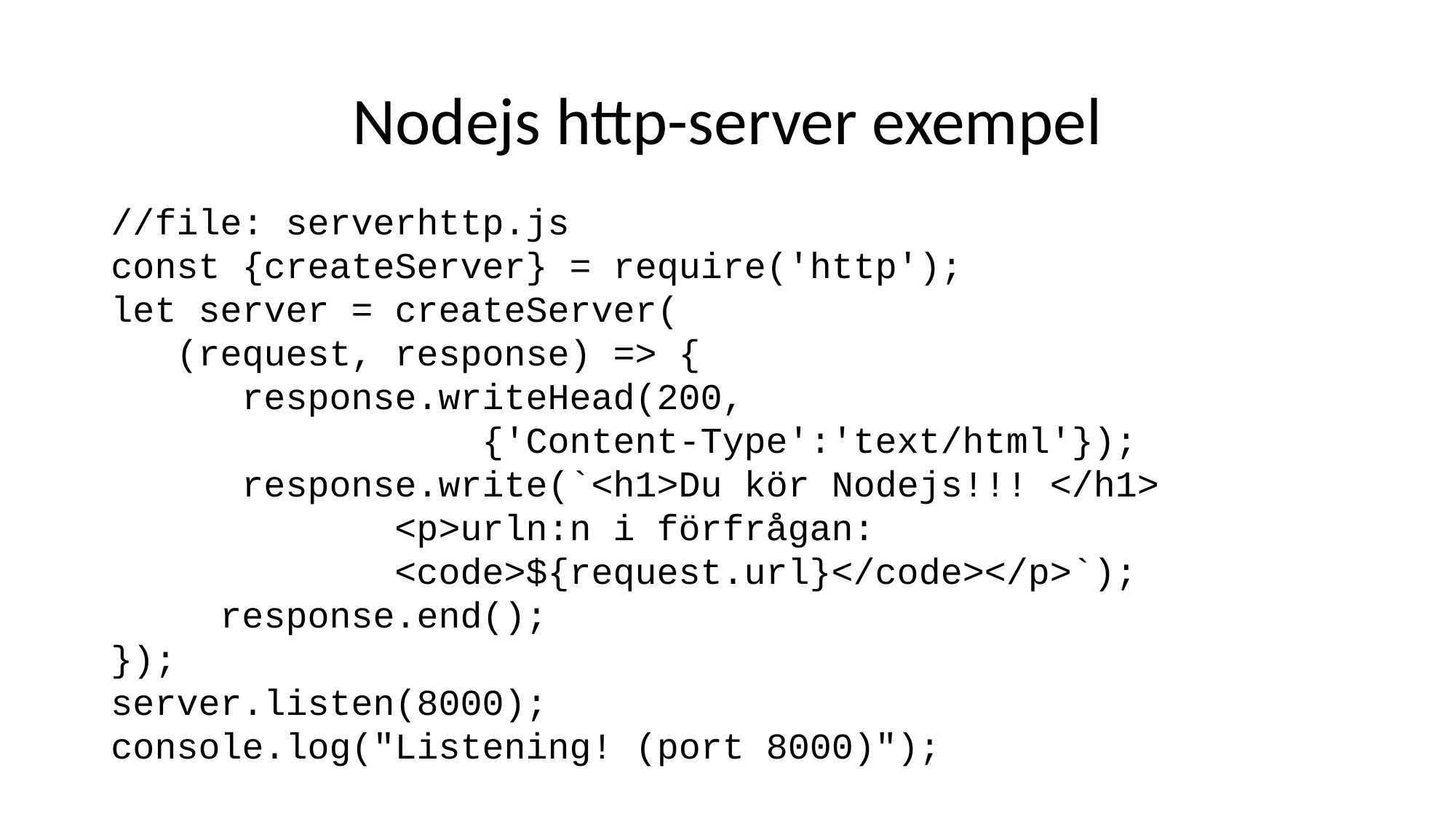

# Nodejs http-server exempel
//file: serverhttp.js
const {createServer} = require('http');
let server = createServer(
   (request, response) => {
      response.writeHead(200,
                 {'Content-Type':'text/html'});
      response.write(`<h1>Du kör Nodejs!!! </h1>
             <p>urln:n i förfrågan:
             <code>${request.url}</code></p>`);
     response.end();
});
server.listen(8000);
console.log("Listening! (port 8000)");